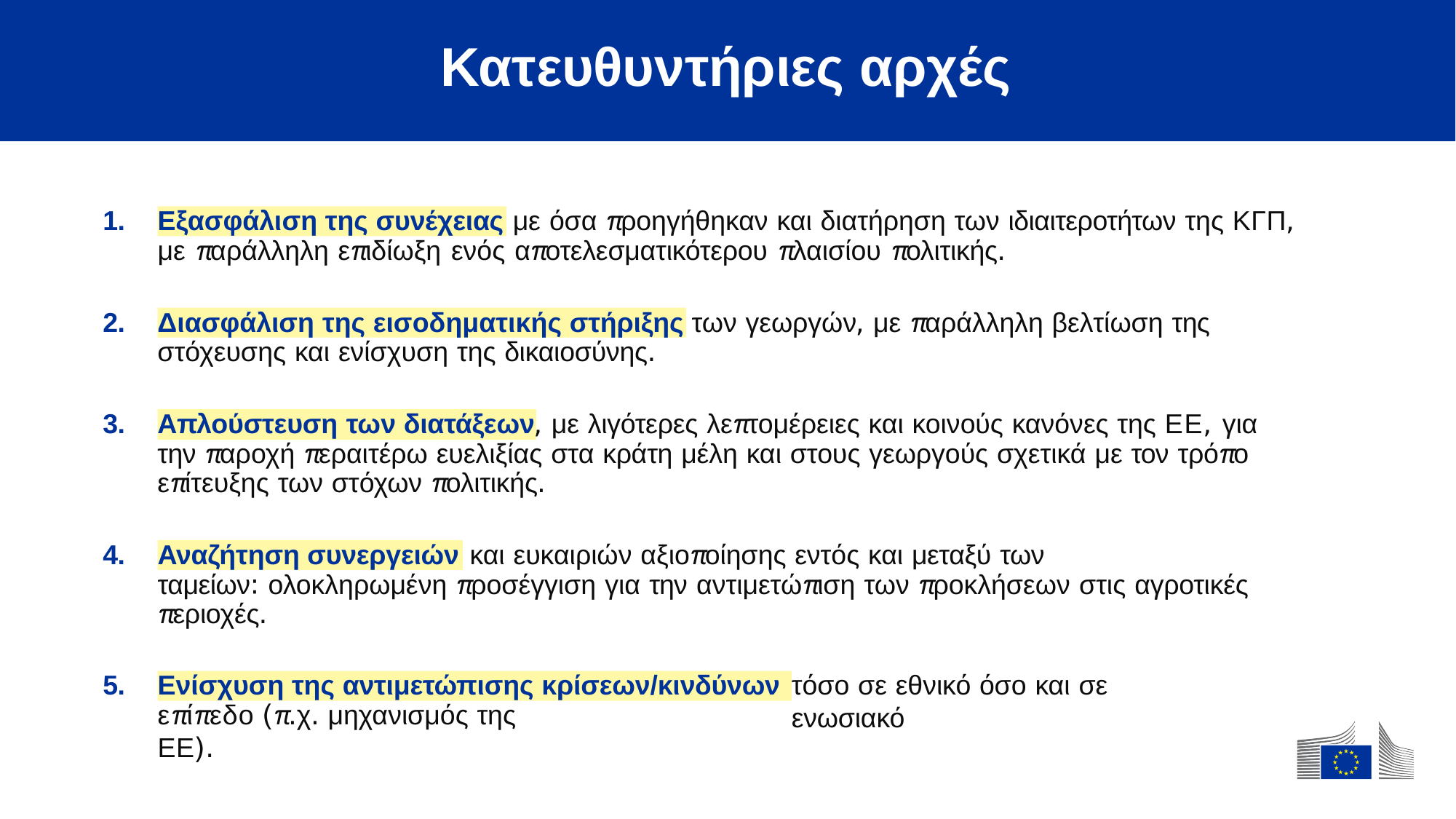

# Κατευθυντήριες αρχές
1.
με όσα προηγήθηκαν και διατήρηση των ιδιαιτεροτήτων της ΚΓΠ,
Εξασφάλιση της συνέχειας
με παράλληλη επιδίωξη ενός αποτελεσματικότερου πλαισίου πολιτικής.
2.
των γεωργών, με παράλληλη βελτίωση της
Διασφάλιση της εισοδηματικής στήριξης
στόχευσης και ενίσχυση της δικαιοσύνης.

3.	Απλούστευση των διατάξεων, με λιγότερες λεπτομέρειες και κοινούς κανόνες της ΕΕ, για την παροχή περαιτέρω ευελιξίας στα κράτη μέλη και στους γεωργούς σχετικά με τον τρόπο επίτευξης των στόχων πολιτικής.

4.
και ευκαιριών αξιοποίησης εντός και μεταξύ των
Αναζήτηση συνεργειών
ταμείων: ολοκληρωμένη προσέγγιση για την αντιμετώπιση των προκλήσεων στις αγροτικές περιοχές.
5.
τόσο σε εθνικό όσο και σε ενωσιακό
Ενίσχυση της αντιμετώπισης κρίσεων/κινδύνων
επίπεδο (π.χ. μηχανισμός της ΕΕ).